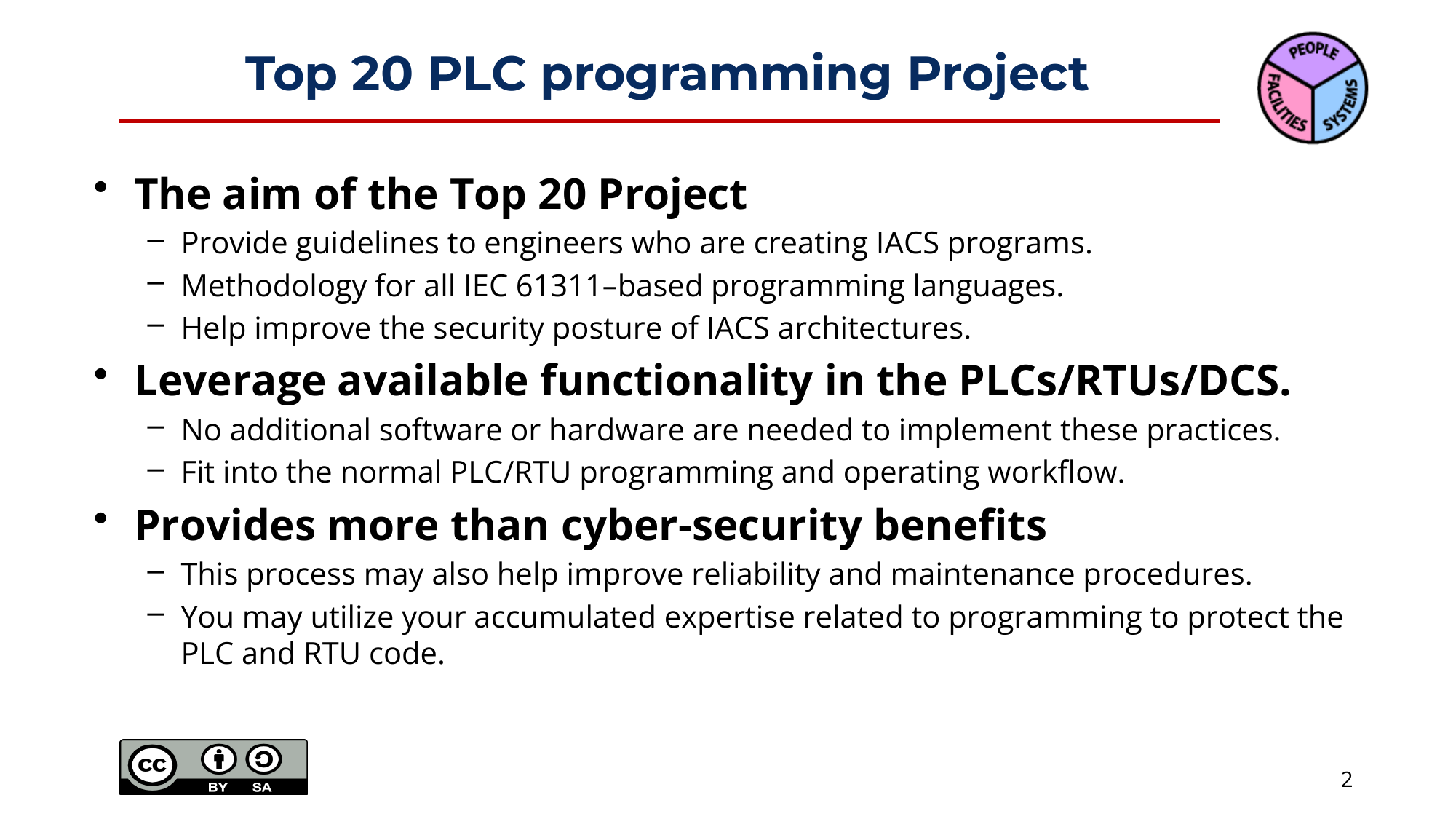

# Top 20 PLC programming Project
The aim of the Top 20 Project
Provide guidelines to engineers who are creating IACS programs.
Methodology for all IEC 61311–based programming languages.
Help improve the security posture of IACS architectures.
Leverage available functionality in the PLCs/RTUs/DCS.
No additional software or hardware are needed to implement these practices.
Fit into the normal PLC/RTU programming and operating workflow.
Provides more than cyber-security benefits
This process may also help improve reliability and maintenance procedures.
You may utilize your accumulated expertise related to programming to protect the PLC and RTU code.